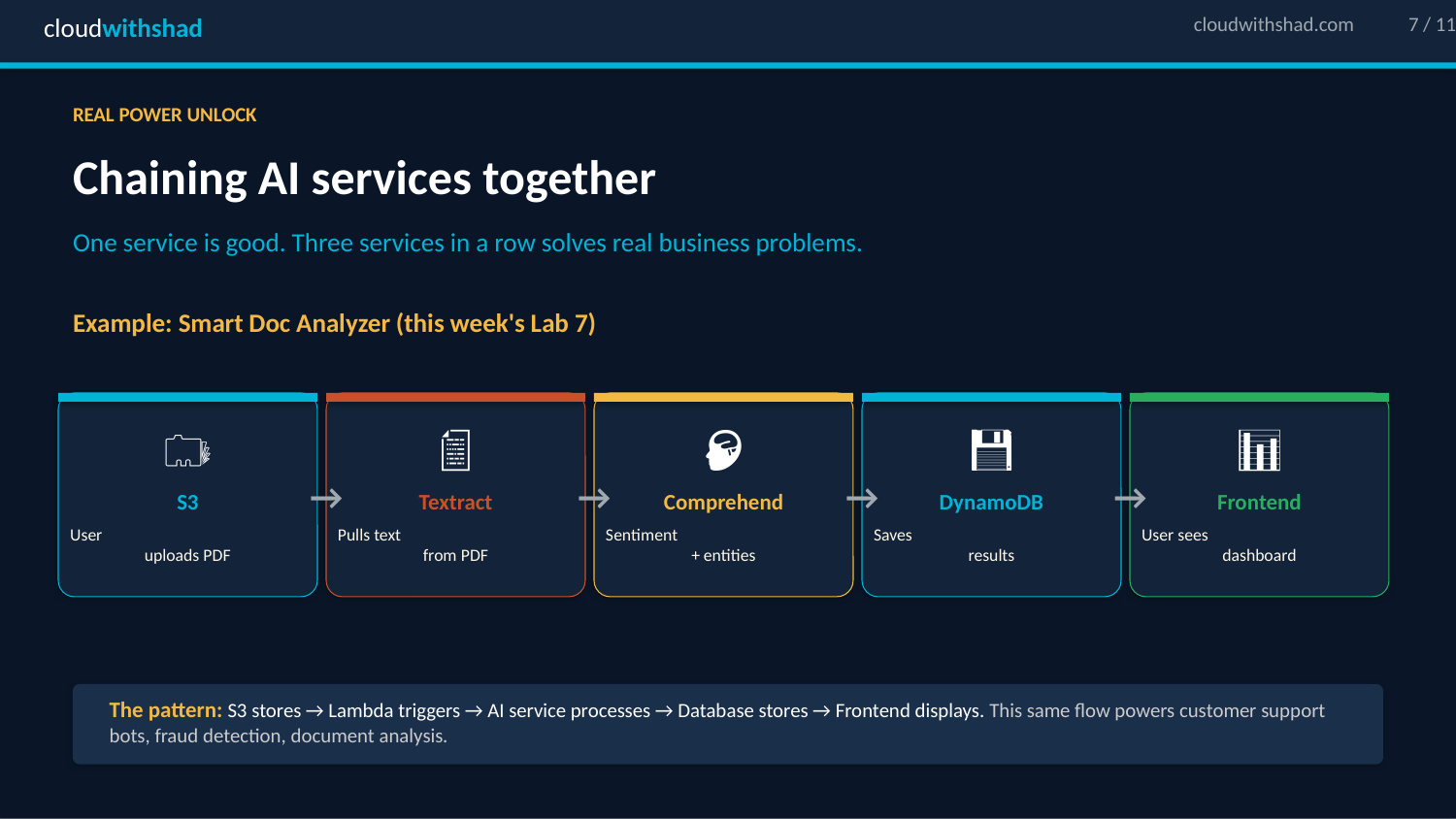

cloudwithshad
cloudwithshad.com
7 / 11

REAL POWER UNLOCK
Chaining AI services together
One service is good. Three services in a row solves real business problems.
Example: Smart Doc Analyzer (this week's Lab 7)

🗂️
📄
🧠
💾
📊
→
→
→
→
S3
Textract
Comprehend
DynamoDB
Frontend
User
uploads PDF
Pulls text
from PDF
Sentiment
+ entities
Saves
results
User sees
dashboard

The pattern: S3 stores → Lambda triggers → AI service processes → Database stores → Frontend displays. This same flow powers customer support bots, fraud detection, document analysis.